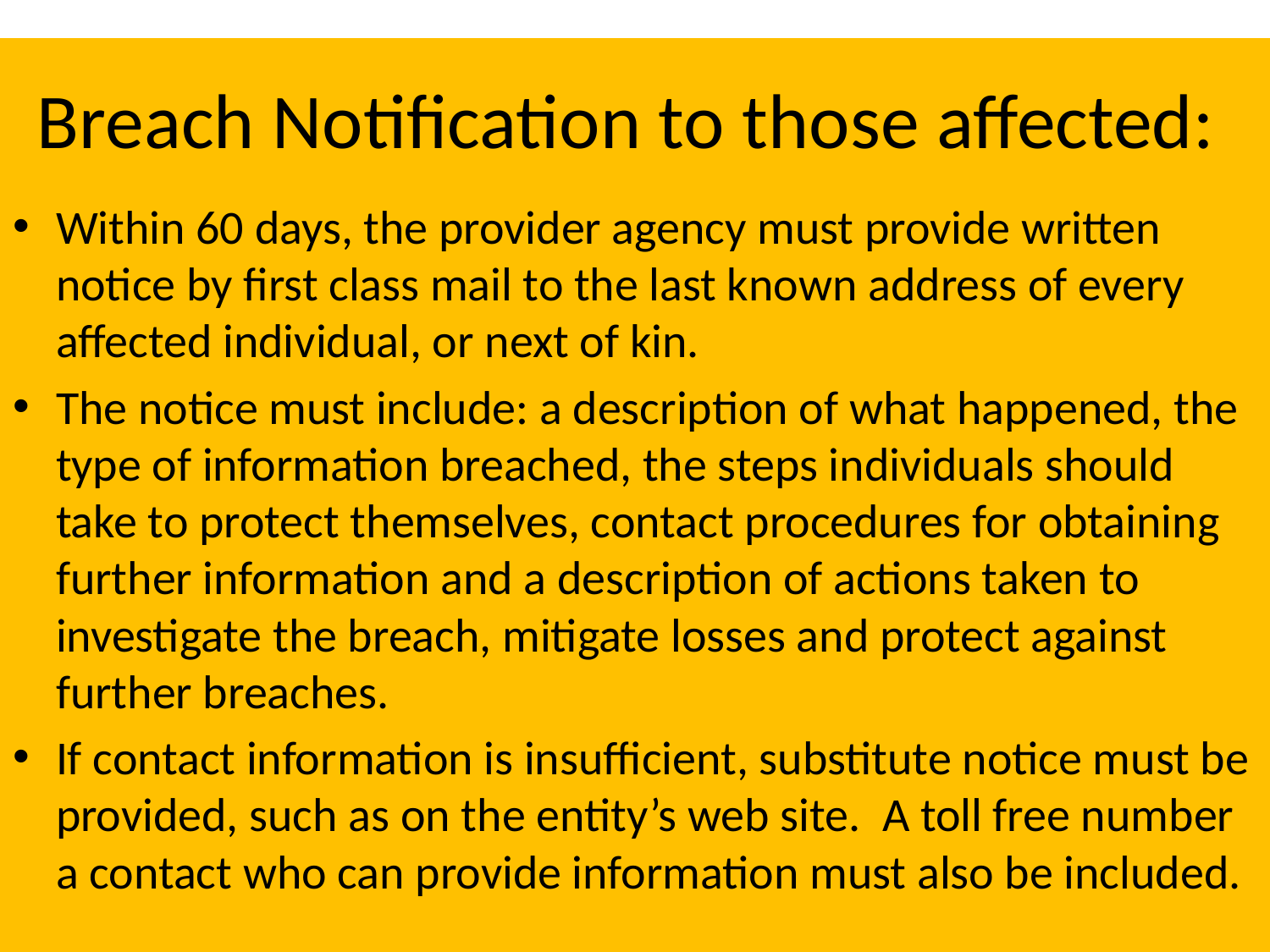

# Breach Notification to those affected:
Within 60 days, the provider agency must provide written notice by first class mail to the last known address of every affected individual, or next of kin.
The notice must include: a description of what happened, the type of information breached, the steps individuals should take to protect themselves, contact procedures for obtaining further information and a description of actions taken to investigate the breach, mitigate losses and protect against further breaches.
If contact information is insufficient, substitute notice must be provided, such as on the entity’s web site.  A toll free number a contact who can provide information must also be included.